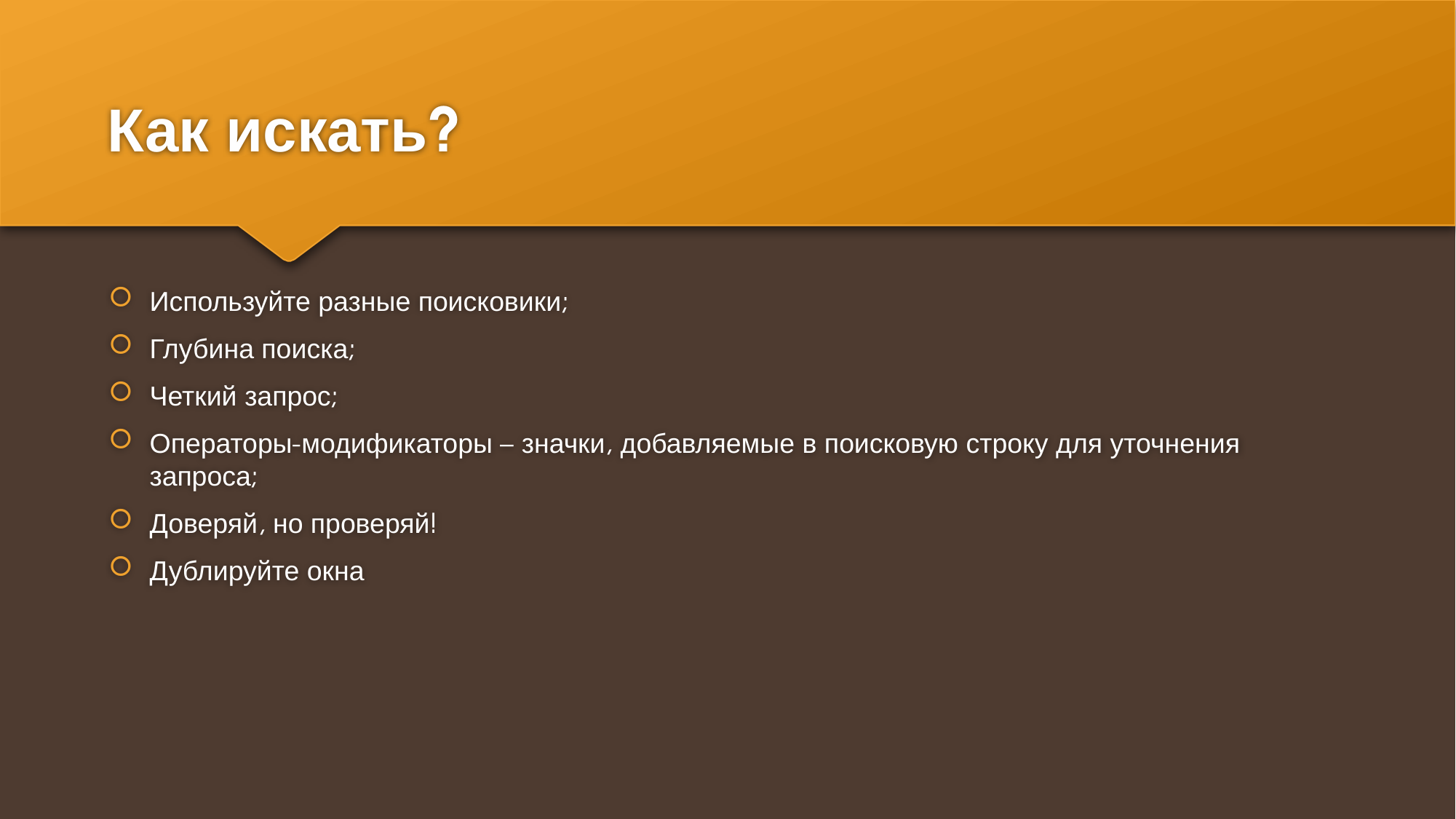

# Как искать?
Используйте разные поисковики;
Глубина поиска;
Четкий запрос;
Операторы-модификаторы – значки, добавляемые в поисковую строку для уточнения запроса;
Доверяй, но проверяй!
Дублируйте окна